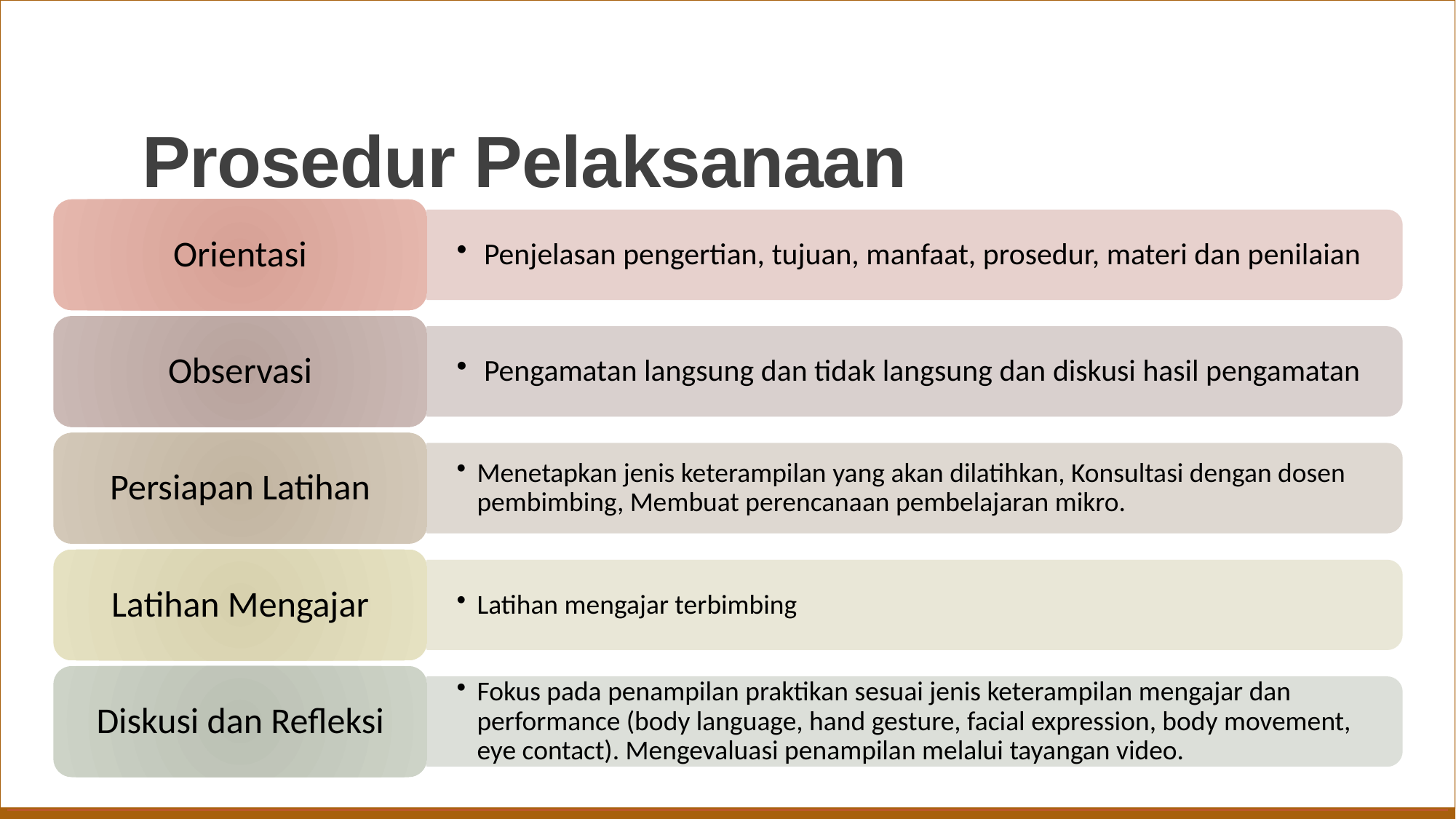

# Prosedur Pelaksanaan
Orientasi
Penjelasan pengertian, tujuan, manfaat, prosedur, materi dan penilaian
Observasi
Pengamatan langsung dan tidak langsung dan diskusi hasil pengamatan
Persiapan Latihan
Menetapkan jenis keterampilan yang akan dilatihkan, Konsultasi dengan dosen pembimbing, Membuat perencanaan pembelajaran mikro.
Latihan Mengajar
Latihan mengajar terbimbing
Diskusi dan Refleksi
Fokus pada penampilan praktikan sesuai jenis keterampilan mengajar dan performance (body language, hand gesture, facial expression, body movement, eye contact). Mengevaluasi penampilan melalui tayangan video.